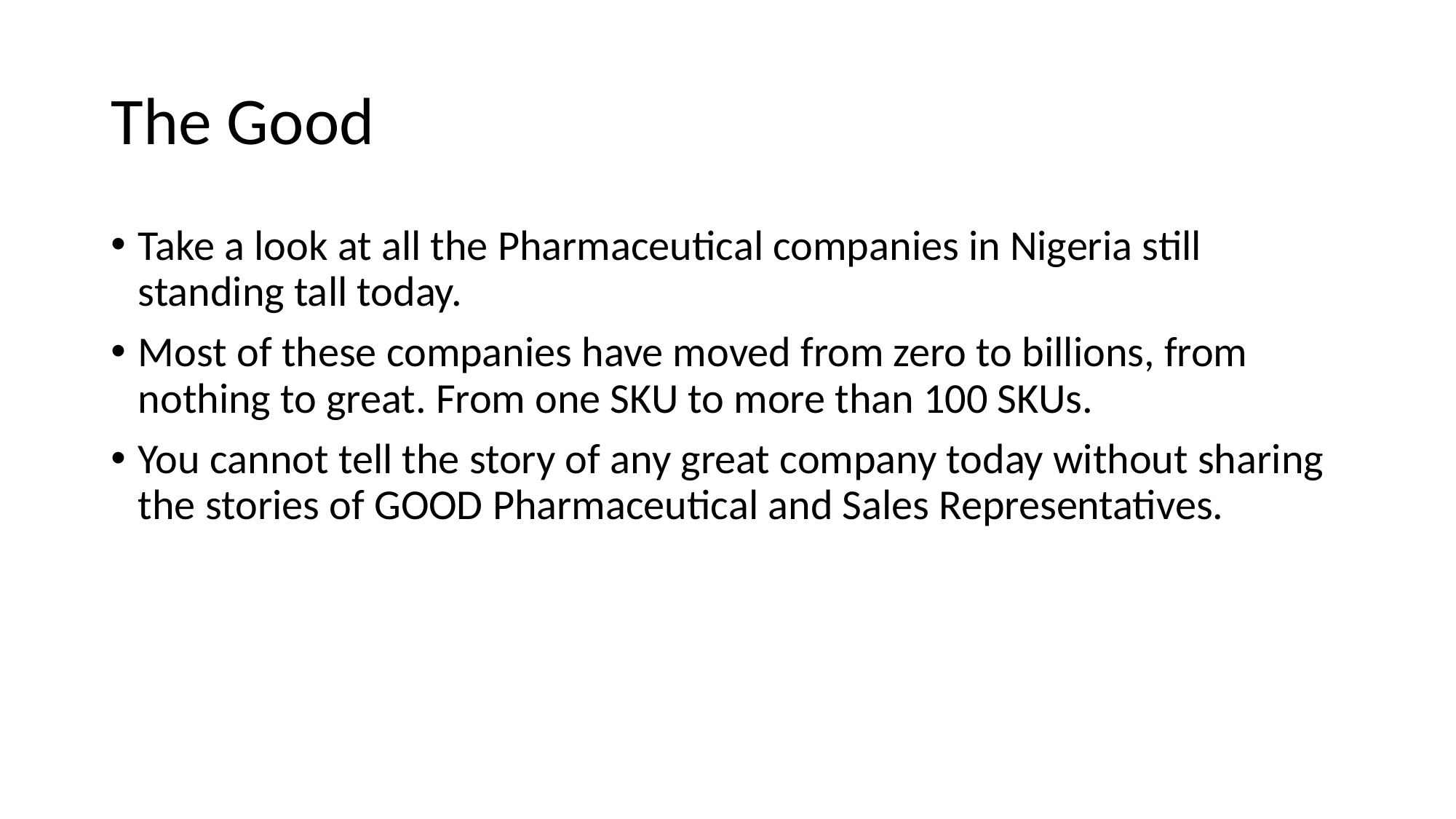

# The Good
Take a look at all the Pharmaceutical companies in Nigeria still standing tall today.
Most of these companies have moved from zero to billions, from nothing to great. From one SKU to more than 100 SKUs.
You cannot tell the story of any great company today without sharing the stories of GOOD Pharmaceutical and Sales Representatives.